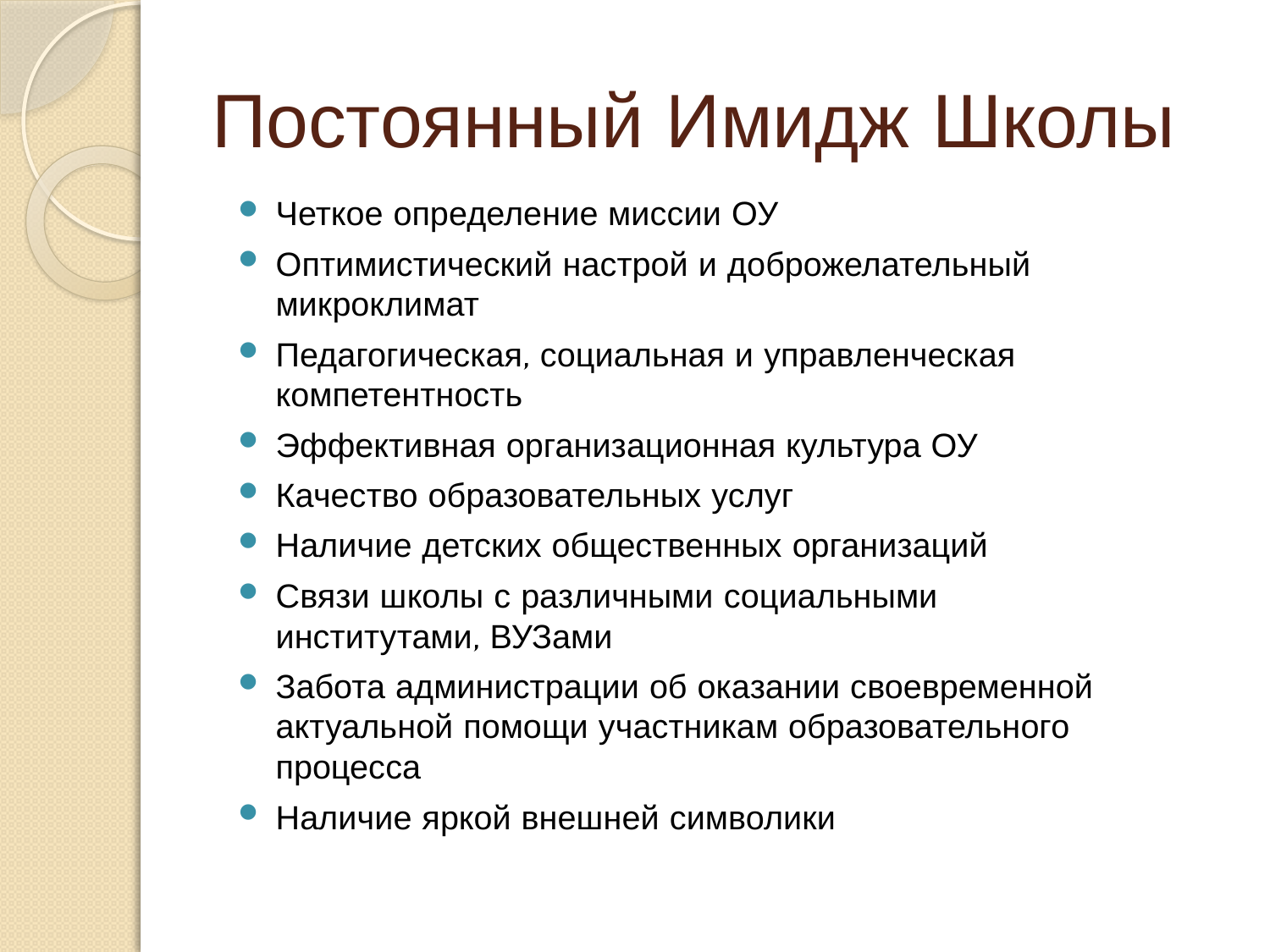

# Постоянный Имидж Школы
Четкое определение миссии ОУ
Оптимистический настрой и доброжелательный микроклимат
Педагогическая, социальная и управленческая компетентность
Эффективная организационная культура ОУ
Качество образовательных услуг
Наличие детских общественных организаций
Связи школы с различными социальными институтами, ВУЗами
Забота администрации об оказании своевременной актуальной помощи участникам образовательного процесса
Наличие яркой внешней символики